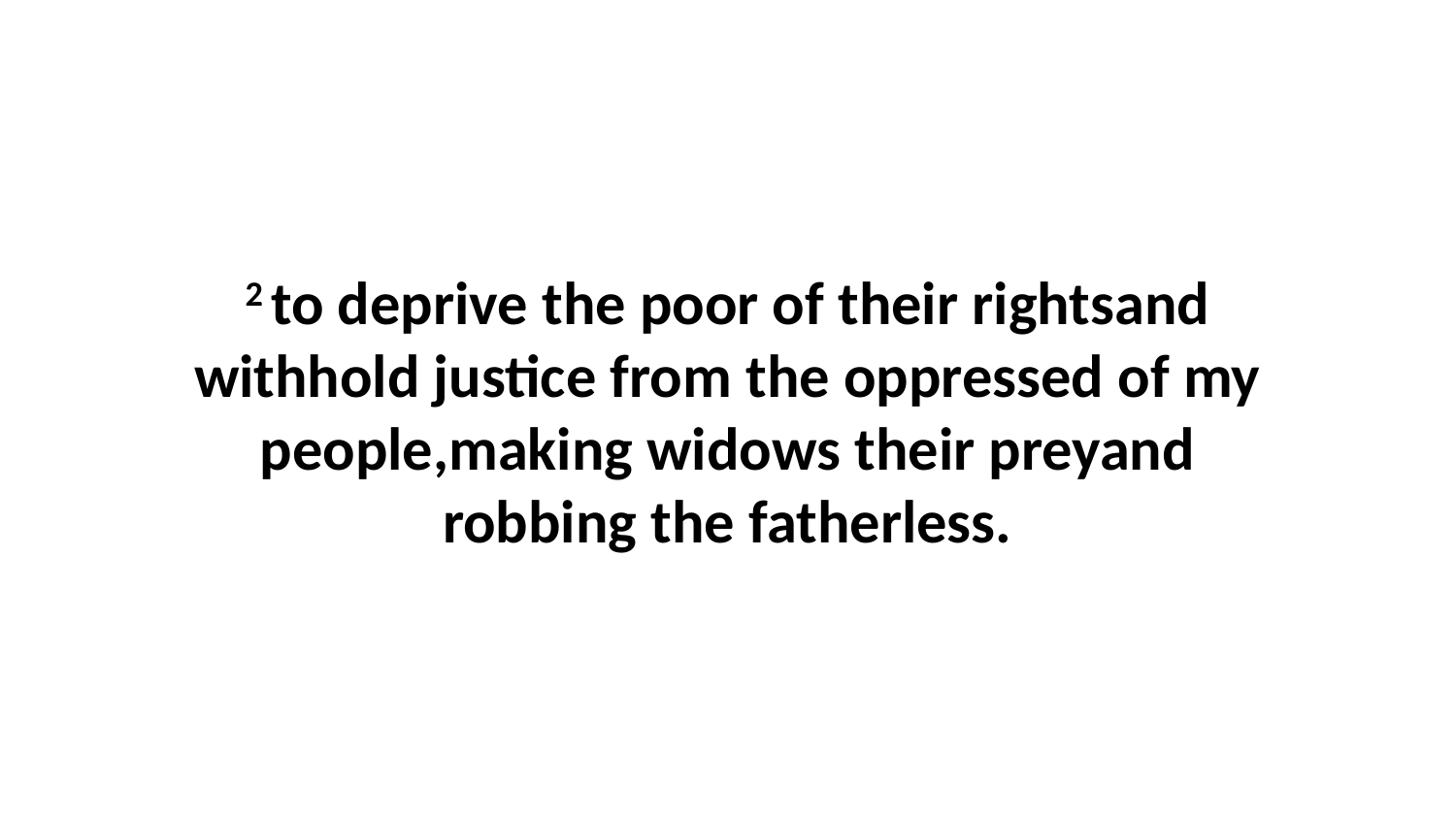

2 to deprive the poor of their rightsand withhold justice from the oppressed of my people,making widows their preyand robbing the fatherless.